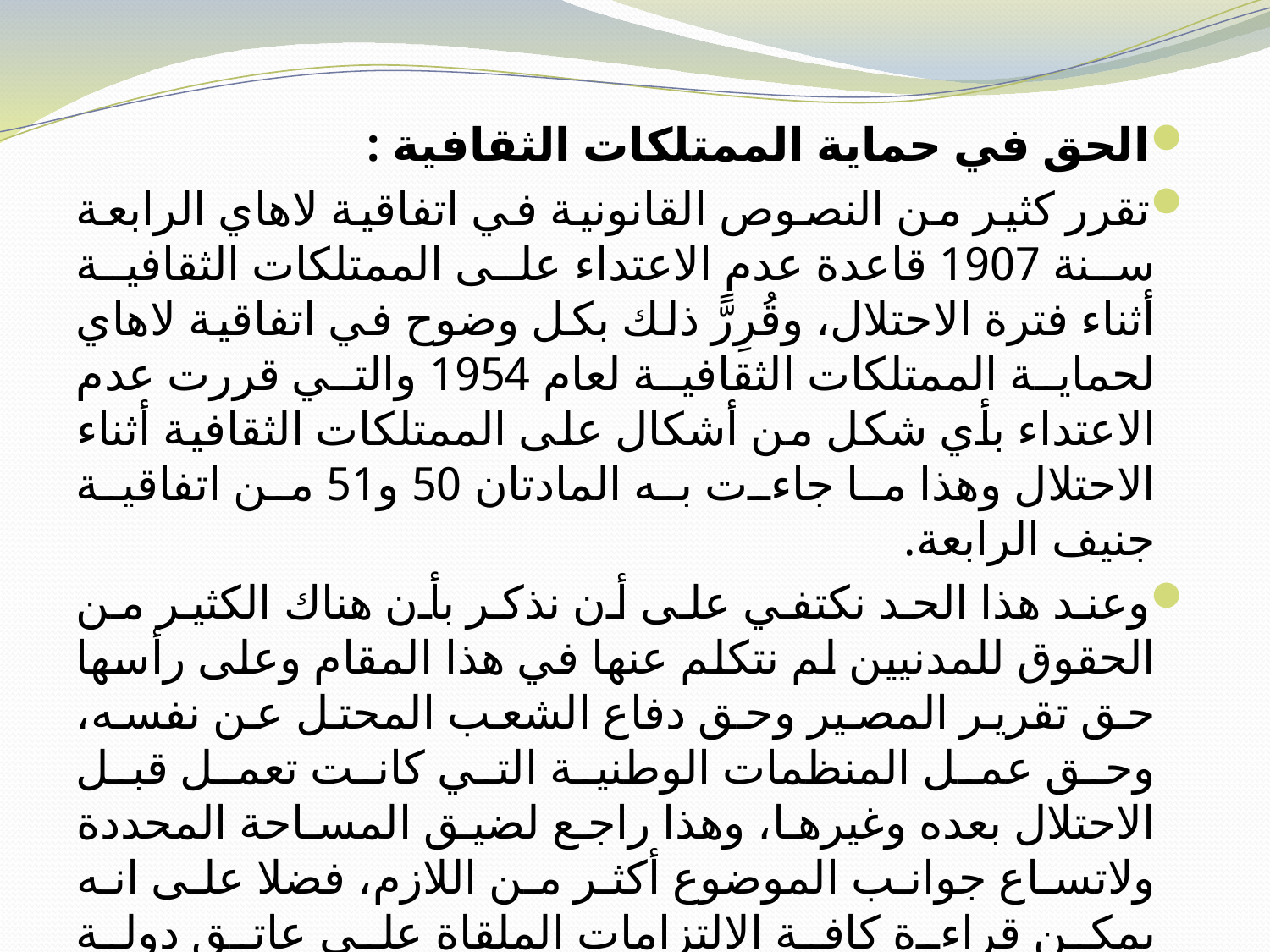

الحق في حماية الممتلكات الثقافية :
تقرر كثير من النصوص القانونية في اتفاقية لاهاي الرابعة سنة 1907 قاعدة عدم الاعتداء على الممتلكات الثقافية أثناء فترة الاحتلال، وقُرِرًّ ذلك بكل وضوح في اتفاقية لاهاي لحماية الممتلكات الثقافية لعام 1954 والتي قررت عدم الاعتداء بأي شكل من أشكال على الممتلكات الثقافية أثناء الاحتلال وهذا ما جاءت به المادتان 50 و51 من اتفاقية جنيف الرابعة.
وعند هذا الحد نكتفي على أن نذكر بأن هناك الكثير من الحقوق للمدنيين لم نتكلم عنها في هذا المقام وعلى رأسها حق تقرير المصير وحق دفاع الشعب المحتل عن نفسه، وحق عمل المنظمات الوطنية التي كانت تعمل قبل الاحتلال بعده وغيرها، وهذا راجع لضيق المساحة المحددة ولاتساع جوانب الموضوع أكثر من اللازم، فضلا على انه يمكن قراءة كافة الالتزامات الملقاة على عاتق دولة الاحتلال باعتبارها حماية ممنوحة للمدنيين في الإقليم المحتل.